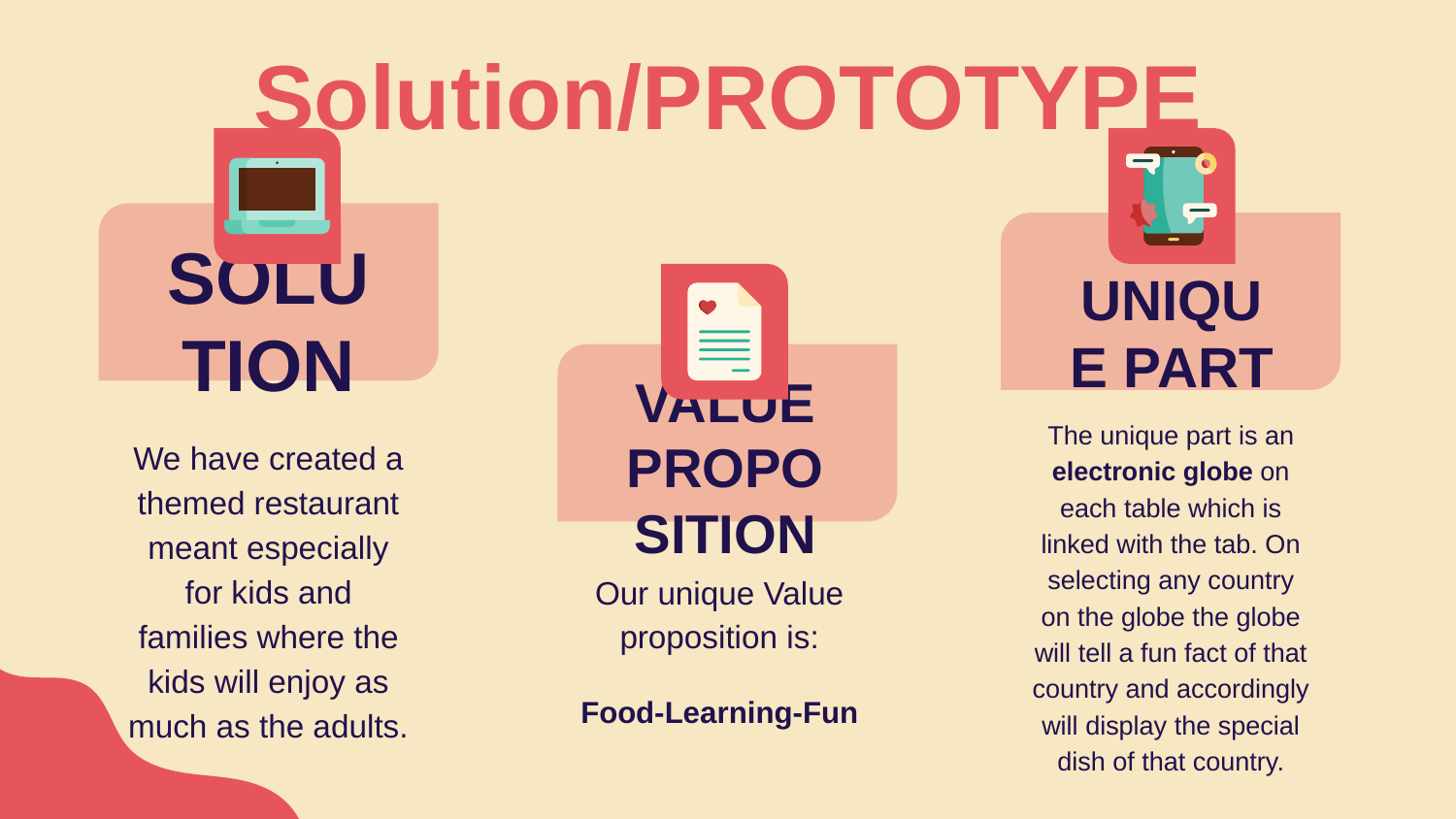

# Solution/PROTOTYPE

SOLUTION
UNIQUE PART

The unique part is an electronic globe on each table which is linked with the tab. On selecting any country on the globe the globe will tell a fun fact of that country and accordingly will display the special dish of that country.
We have created a themed restaurant meant especially for kids and families where the kids will enjoy as much as the adults.
VALUE PROPOSITION
Our unique Value proposition is:
Food-Learning-Fun